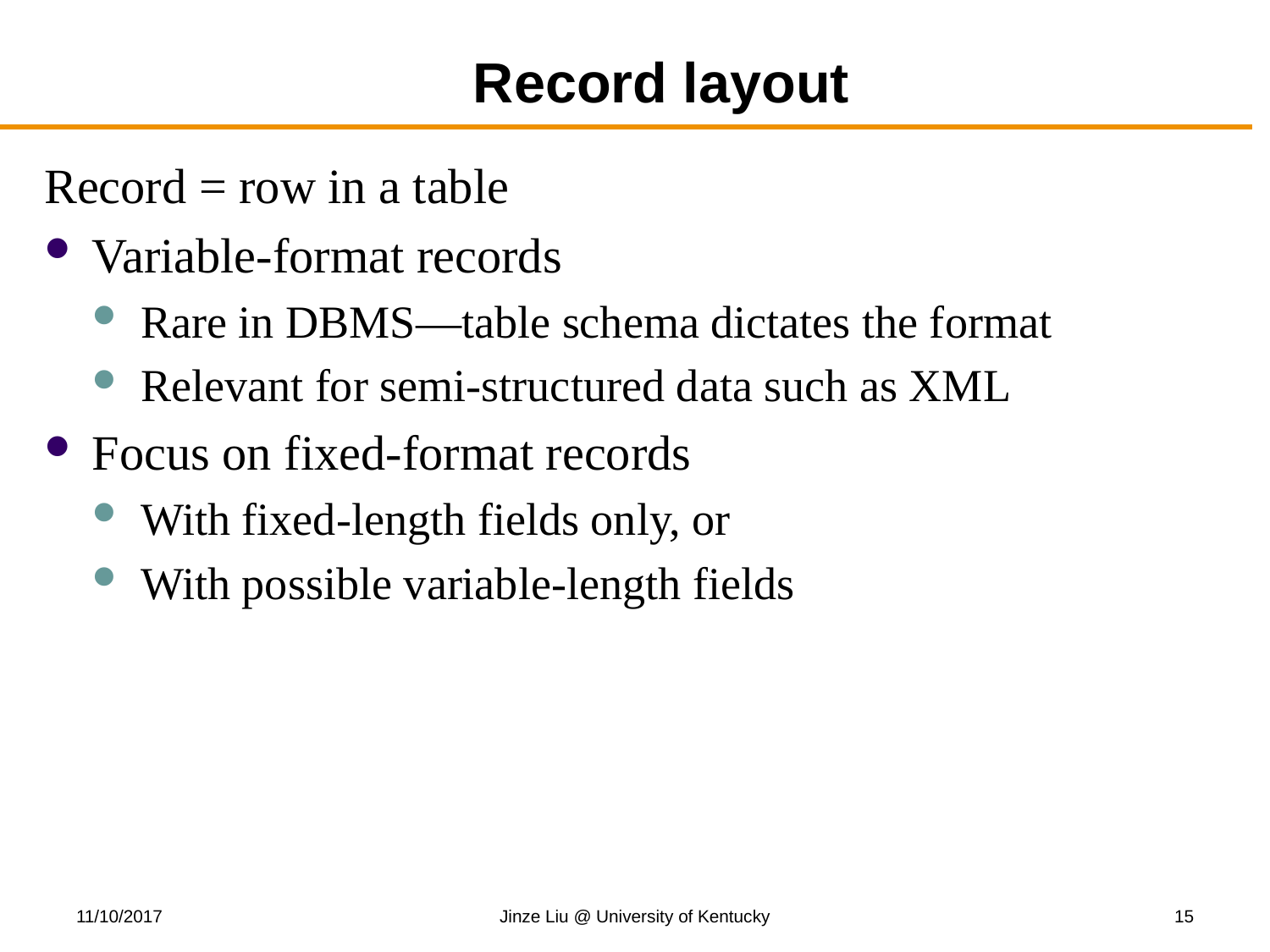

# Record layout
Record = row in a table
Variable-format records
Rare in DBMS—table schema dictates the format
Relevant for semi-structured data such as XML
Focus on fixed-format records
With fixed-length fields only, or
With possible variable-length fields
11/10/2017
Jinze Liu @ University of Kentucky
15